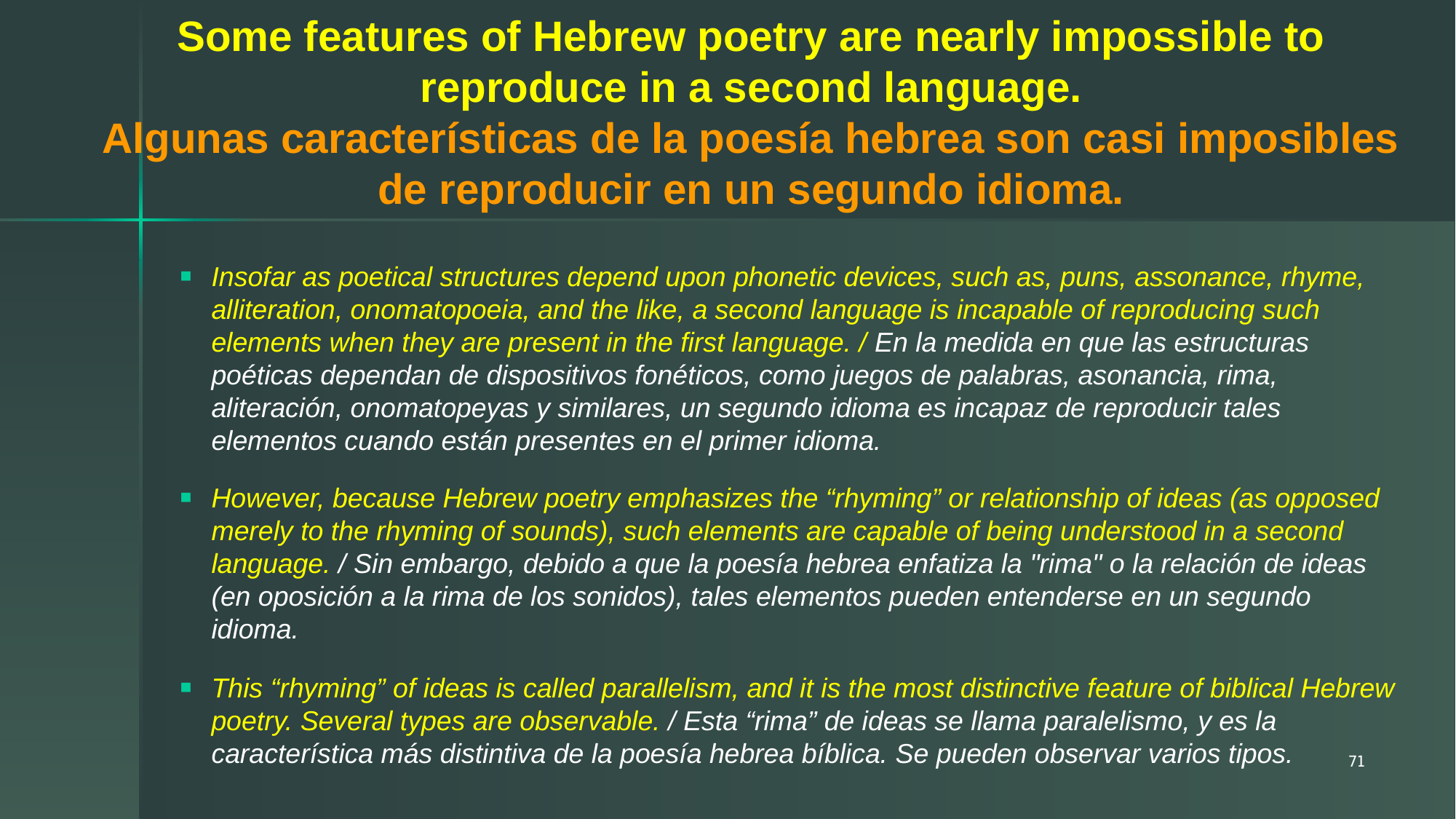

# Some features of Hebrew poetry are nearly impossible to reproduce in a second language.
Algunas características de la poesía hebrea son casi imposibles de reproducir en un segundo idioma.
Insofar as poetical structures depend upon phonetic devices, such as, puns, assonance, rhyme, alliteration, onomatopoeia, and the like, a second language is incapable of reproducing such elements when they are present in the first language. / En la medida en que las estructuras poéticas dependan de dispositivos fonéticos, como juegos de palabras, asonancia, rima, aliteración, onomatopeyas y similares, un segundo idioma es incapaz de reproducir tales elementos cuando están presentes en el primer idioma.

However, because Hebrew poetry emphasizes the “rhyming” or relationship of ideas (as opposed merely to the rhyming of sounds), such elements are capable of being understood in a second language. / Sin embargo, debido a que la poesía hebrea enfatiza la "rima" o la relación de ideas (en oposición a la rima de los sonidos), tales elementos pueden entenderse en un segundo idioma.

This “rhyming” of ideas is called parallelism, and it is the most distinctive feature of biblical Hebrew poetry. Several types are observable. / Esta “rima” de ideas se llama paralelismo, y es la característica más distintiva de la poesía hebrea bíblica. Se pueden observar varios tipos.
71